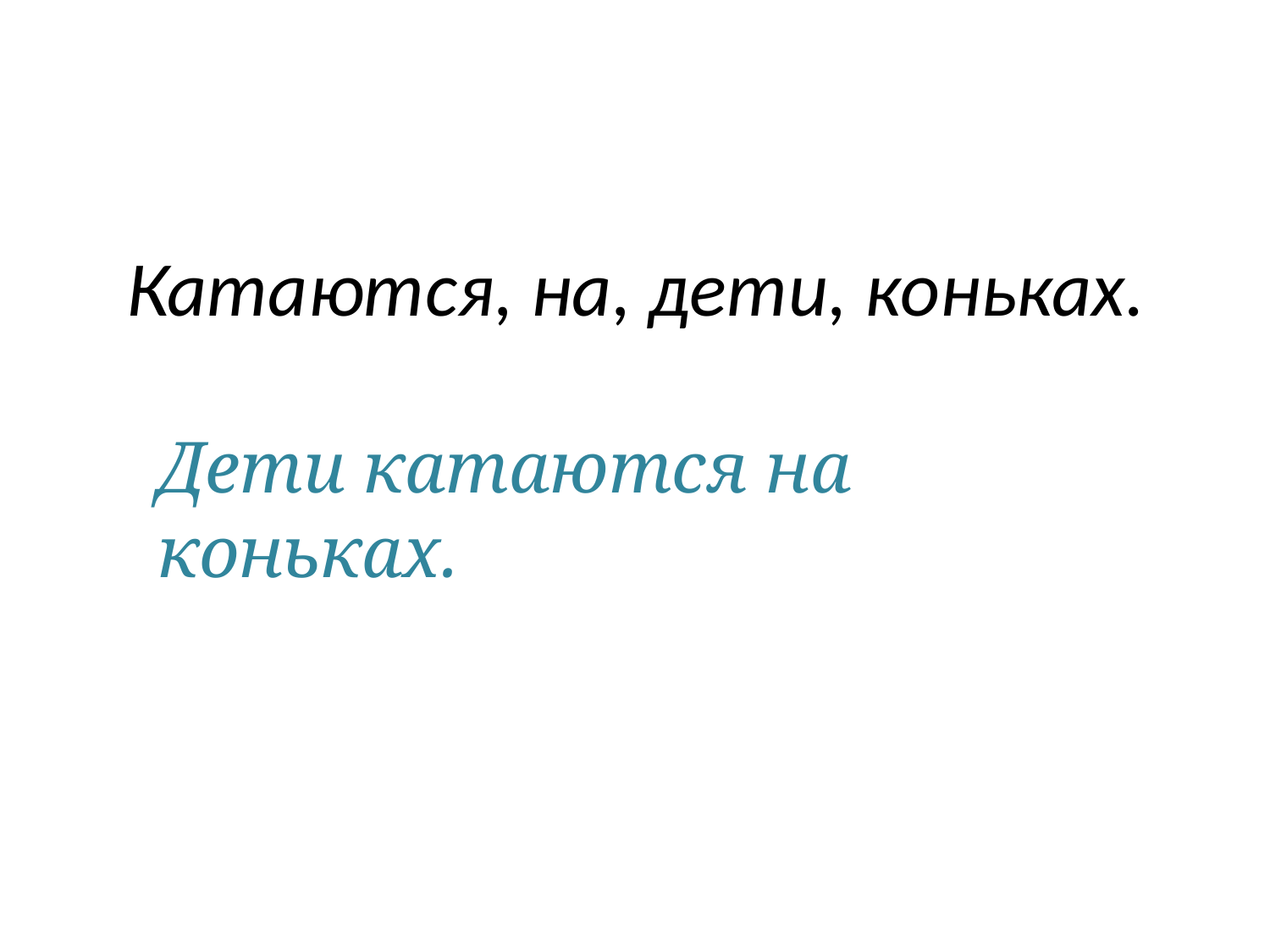

# Катаются, на, дети, коньках.
Дети катаются на коньках.